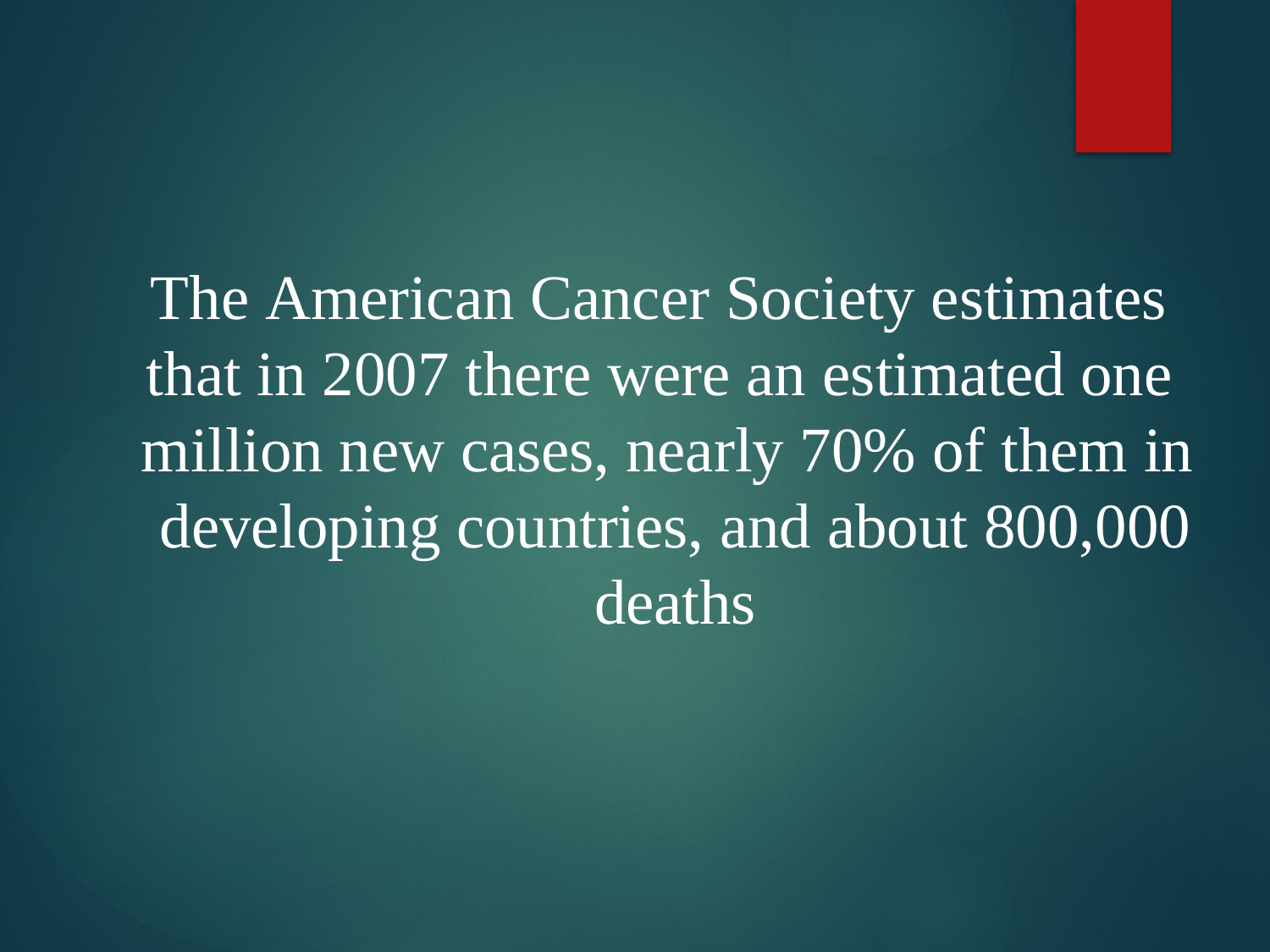

# The American Cancer Society estimates  that in 2007 there were an estimated one  million new cases, nearly 70% of them in  developing countries, and about 800,000  deaths